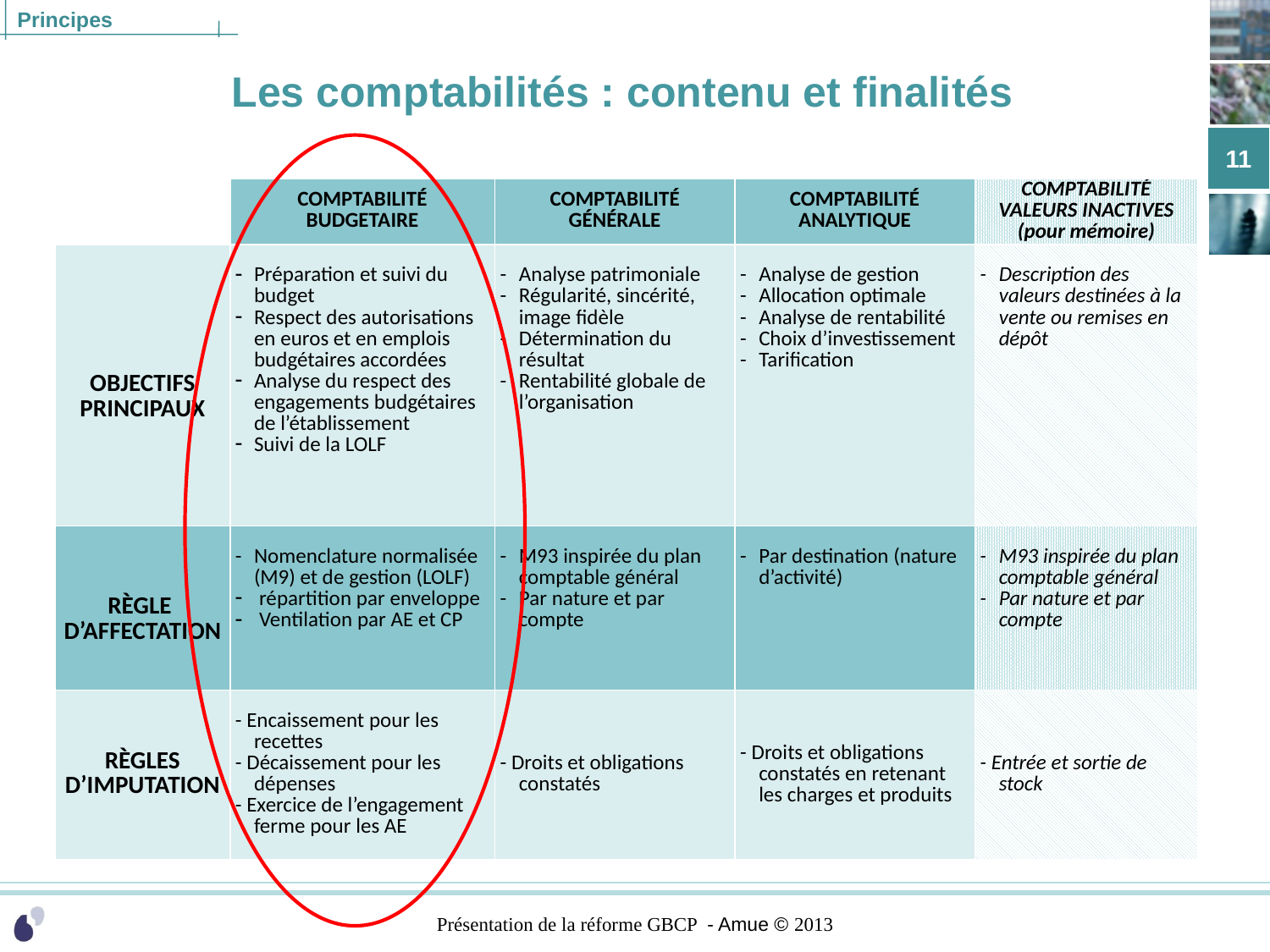

# Les comptabilités : contenu et finalités
11

|  | COMPTABILITÉ BUDGETAIRE | COMPTABILITÉ GÉNÉRALE | COMPTABILITÉ ANALYTIQUE | COMPTABILITÉ VALEURS INACTIVES (pour mémoire) |
| --- | --- | --- | --- | --- |
| OBJECTIFS PRINCIPAUX | Préparation et suivi du budget Respect des autorisations en euros et en emplois budgétaires accordées Analyse du respect des engagements budgétaires de l’établissement Suivi de la LOLF | - Analyse patrimoniale - Régularité, sincérité, image fidèle - Détermination du résultat - Rentabilité globale de l’organisation | - Analyse de gestion - Allocation optimale - Analyse de rentabilité - Choix d’investissement - Tarification | - Description des valeurs destinées à la vente ou remises en dépôt |
| RÈGLE D’AFFECTATION | - Nomenclature normalisée (M9) et de gestion (LOLF) répartition par enveloppe Ventilation par AE et CP | - M93 inspirée du plan comptable général - Par nature et par compte | - Par destination (nature d’activité) | - M93 inspirée du plan comptable général - Par nature et par compte |
| RÈGLES D’IMPUTATION | - Encaissement pour les recettes - Décaissement pour les dépenses - Exercice de l’engagement ferme pour les AE | - Droits et obligations constatés | - Droits et obligations constatés en retenant les charges et produits | - Entrée et sortie de stock |